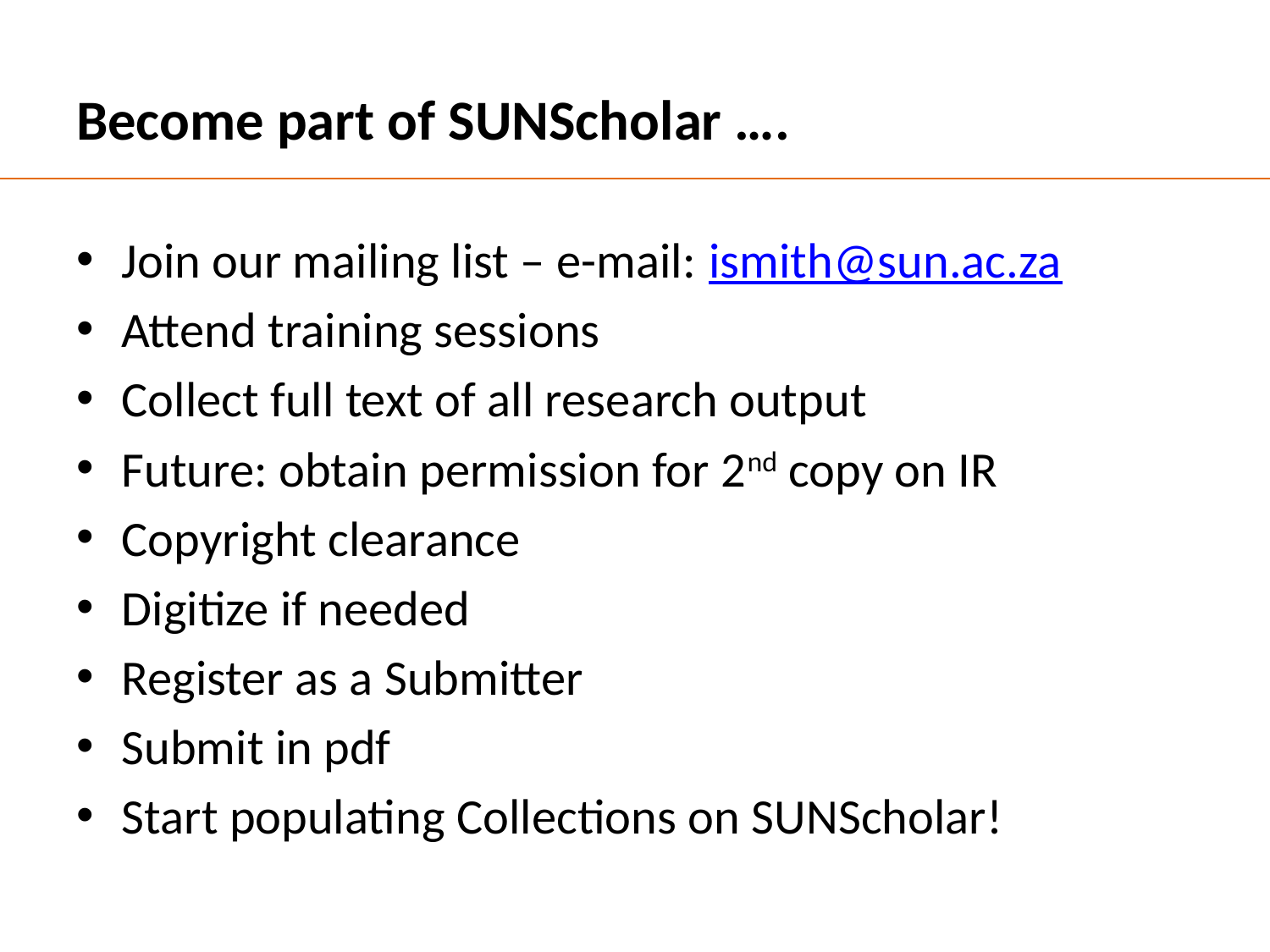

# Become part of SUNScholar ….
Join our mailing list – e-mail: ismith@sun.ac.za
Attend training sessions
Collect full text of all research output
Future: obtain permission for 2nd copy on IR
Copyright clearance
Digitize if needed
Register as a Submitter
Submit in pdf
Start populating Collections on SUNScholar!